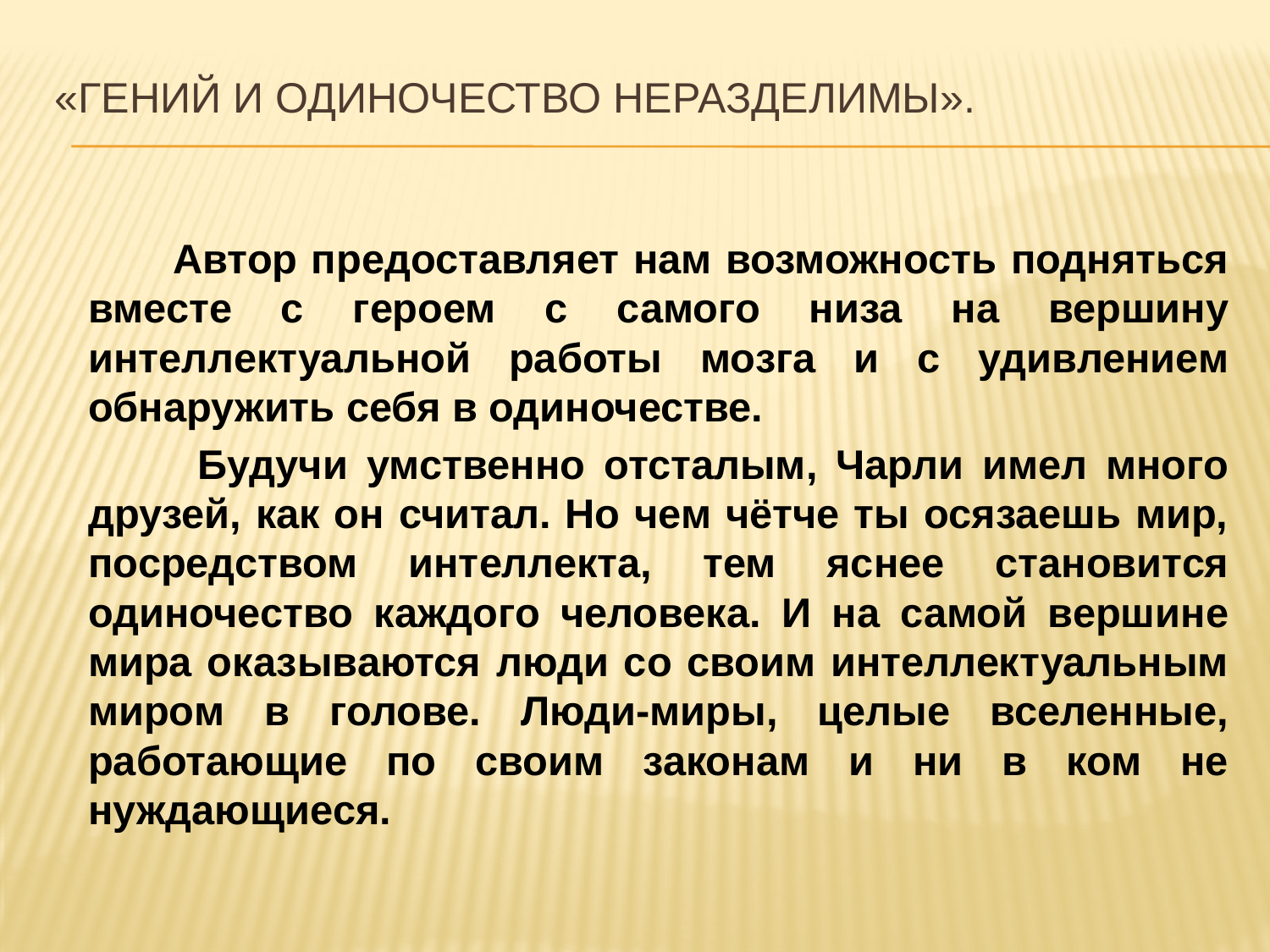

# «Гений и одиночество неразделимы».
         Автор предоставляет нам возможность подняться вместе с героем с самого низа на вершину интеллектуальной работы мозга и с удивлением обнаружить себя в одиночестве.
        Будучи умственно отсталым, Чарли имел много друзей, как он считал. Но чем чётче ты осязаешь мир, посредством интеллекта, тем яснее становится одиночество каждого человека. И на самой вершине мира оказываются люди со своим интеллектуальным миром в голове. Люди-миры, целые вселенные, работающие по своим законам и ни в ком не нуждающиеся.